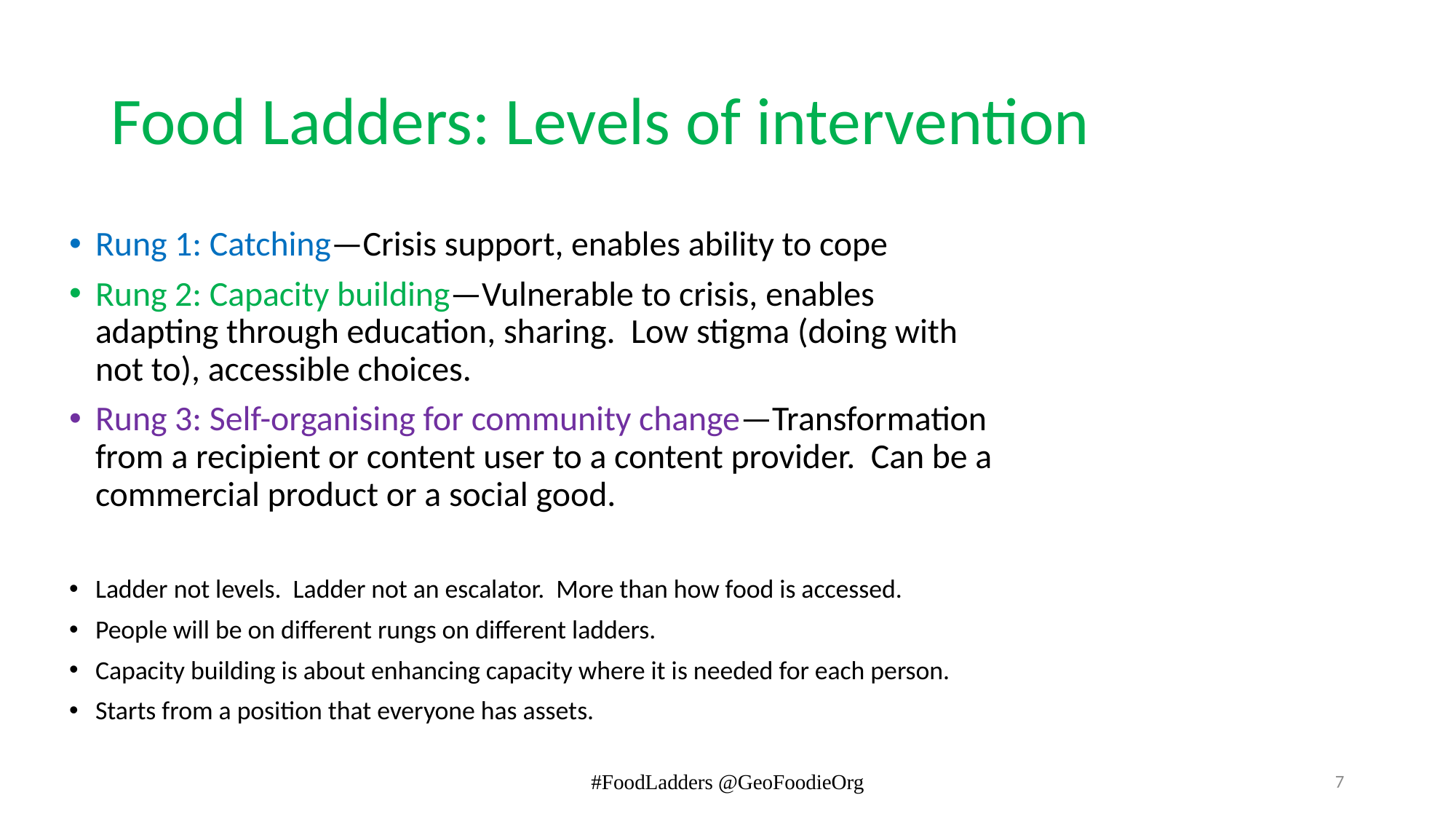

# Food Ladders: Levels of intervention
Rung 1: Catching—Crisis support, enables ability to cope
Rung 2: Capacity building—Vulnerable to crisis, enables adapting through education, sharing.  Low stigma (doing with not to), accessible choices.
Rung 3: Self-organising for community change—Transformation from a recipient or content user to a content provider.  Can be a commercial product or a social good.

Ladder not levels.  Ladder not an escalator.  More than how food is accessed.
People will be on different rungs on different ladders.
Capacity building is about enhancing capacity where it is needed for each person.
Starts from a position that everyone has assets.

#FoodLadders @GeoFoodieOrg
7